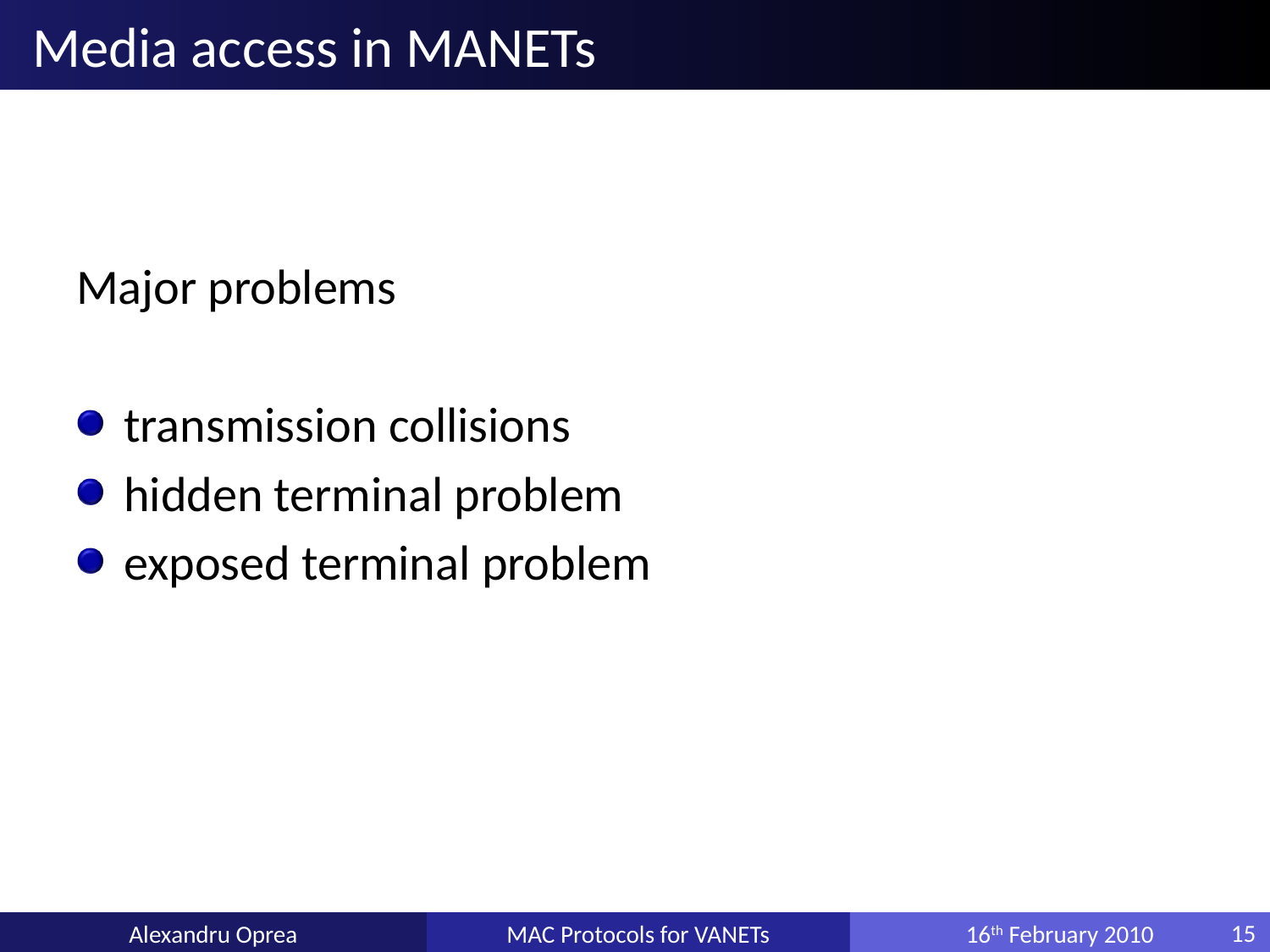

# Media access in MANETs

Major problems

transmission collisions
hidden terminal problem
exposed terminal problem
Alexandru Oprea
MAC Protocols for VANETs
16th February 2010
15